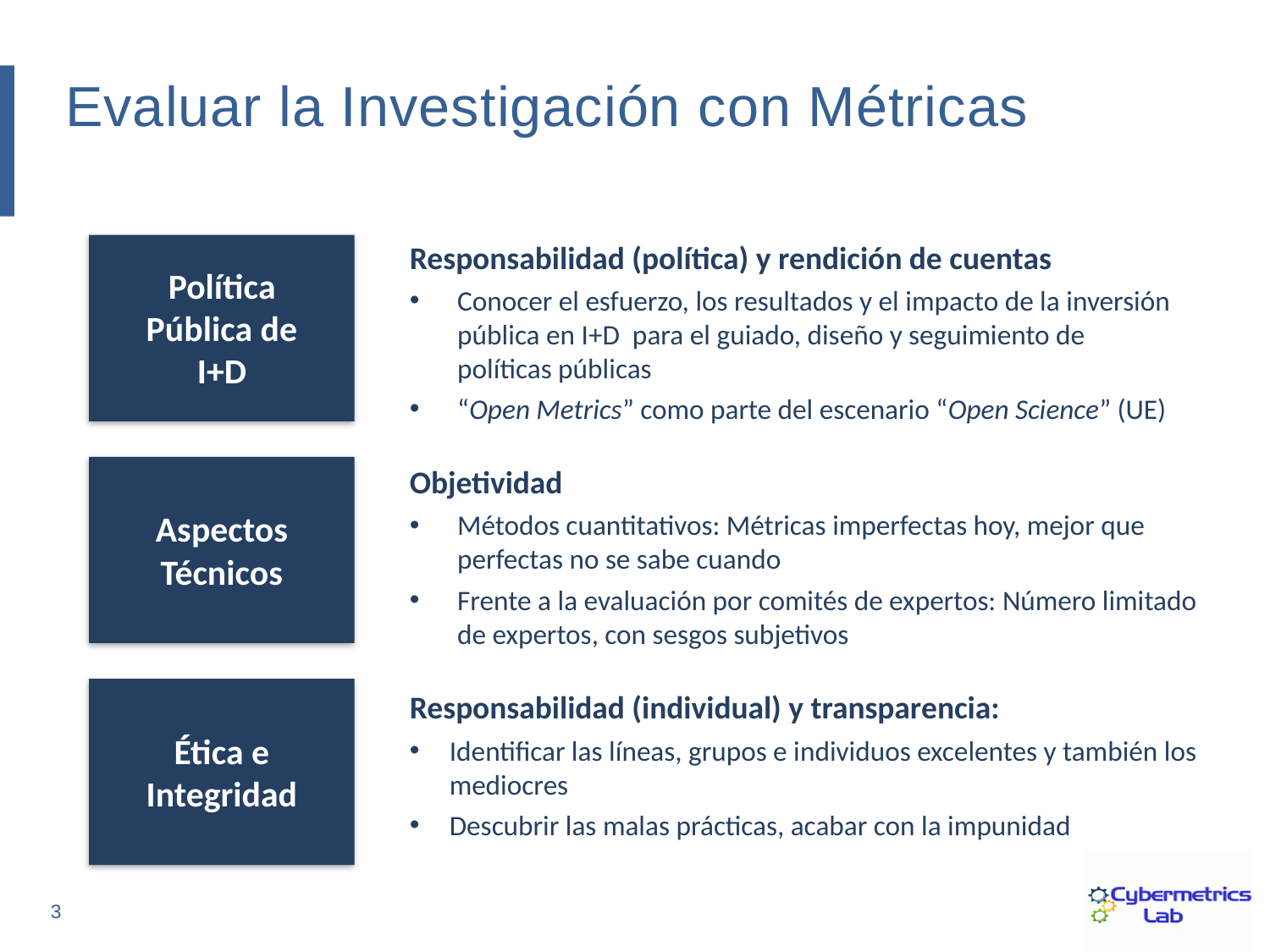

Evaluar la Investigación con Métricas
Responsabilidad (política) y rendición de cuentas
Conocer el esfuerzo, los resultados y el impacto de la inversión pública en I+D  para el guiado, diseño y seguimiento de políticas públicas
“Open Metrics” como parte del escenario “Open Science” (UE)

Política Pública de I+D
Objetividad
Métodos cuantitativos: Métricas imperfectas hoy, mejor que perfectas no se sabe cuando
Frente a la evaluación por comités de expertos: Número limitado de expertos, con sesgos subjetivos

Aspectos Técnicos

Responsabilidad (individual) y transparencia:
Identificar las líneas, grupos e individuos excelentes y también los mediocres
Descubrir las malas prácticas, acabar con la impunidad
Ética e Integridad